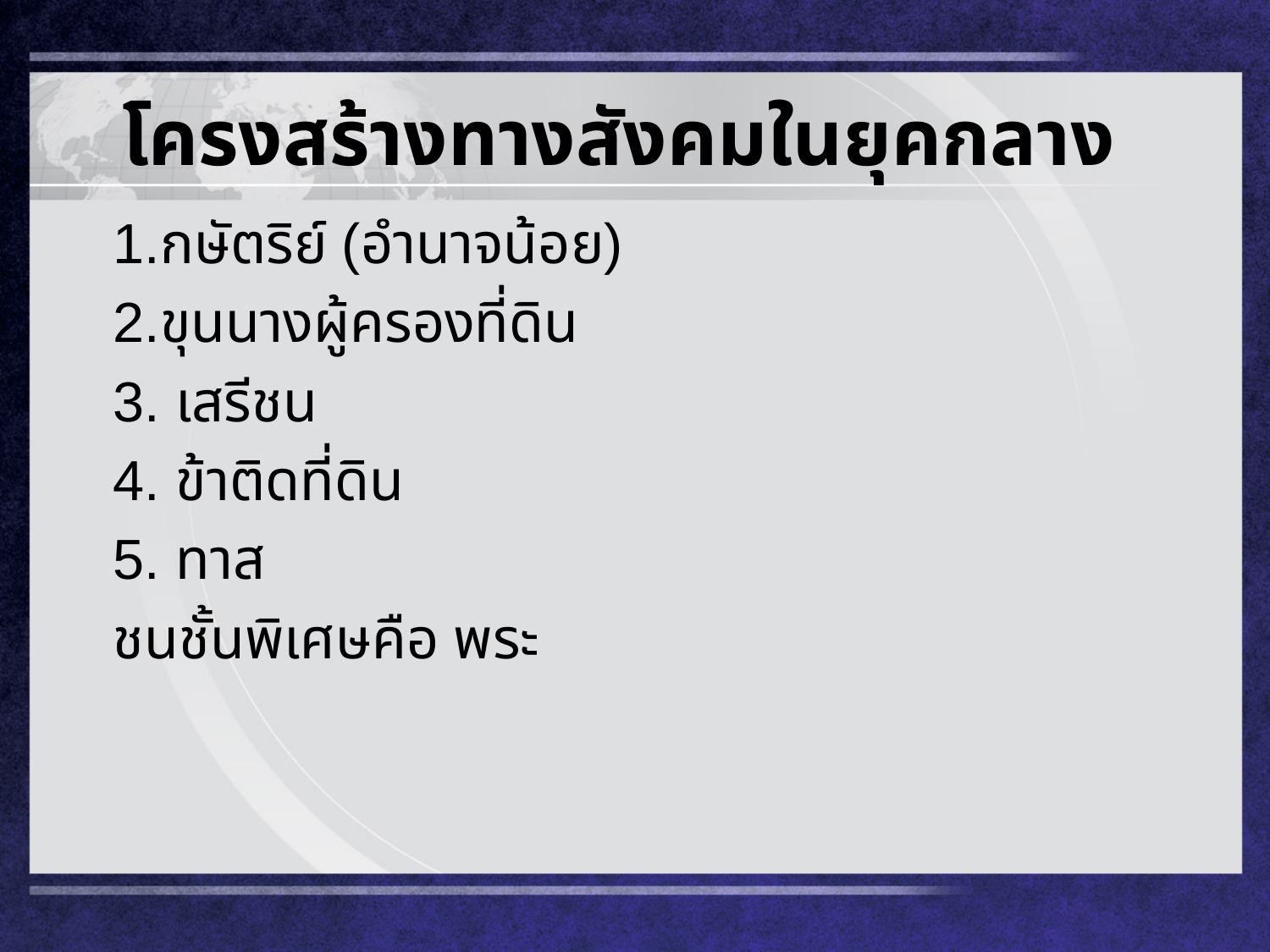

# โครงสร้างทางสังคมในยุคกลาง
	1.กษัตริย์ (อำนาจน้อย)
	2.ขุนนางผู้ครองที่ดิน
	3. เสรีชน
	4. ข้าติดที่ดิน
	5. ทาส
	ชนชั้นพิเศษคือ พระ